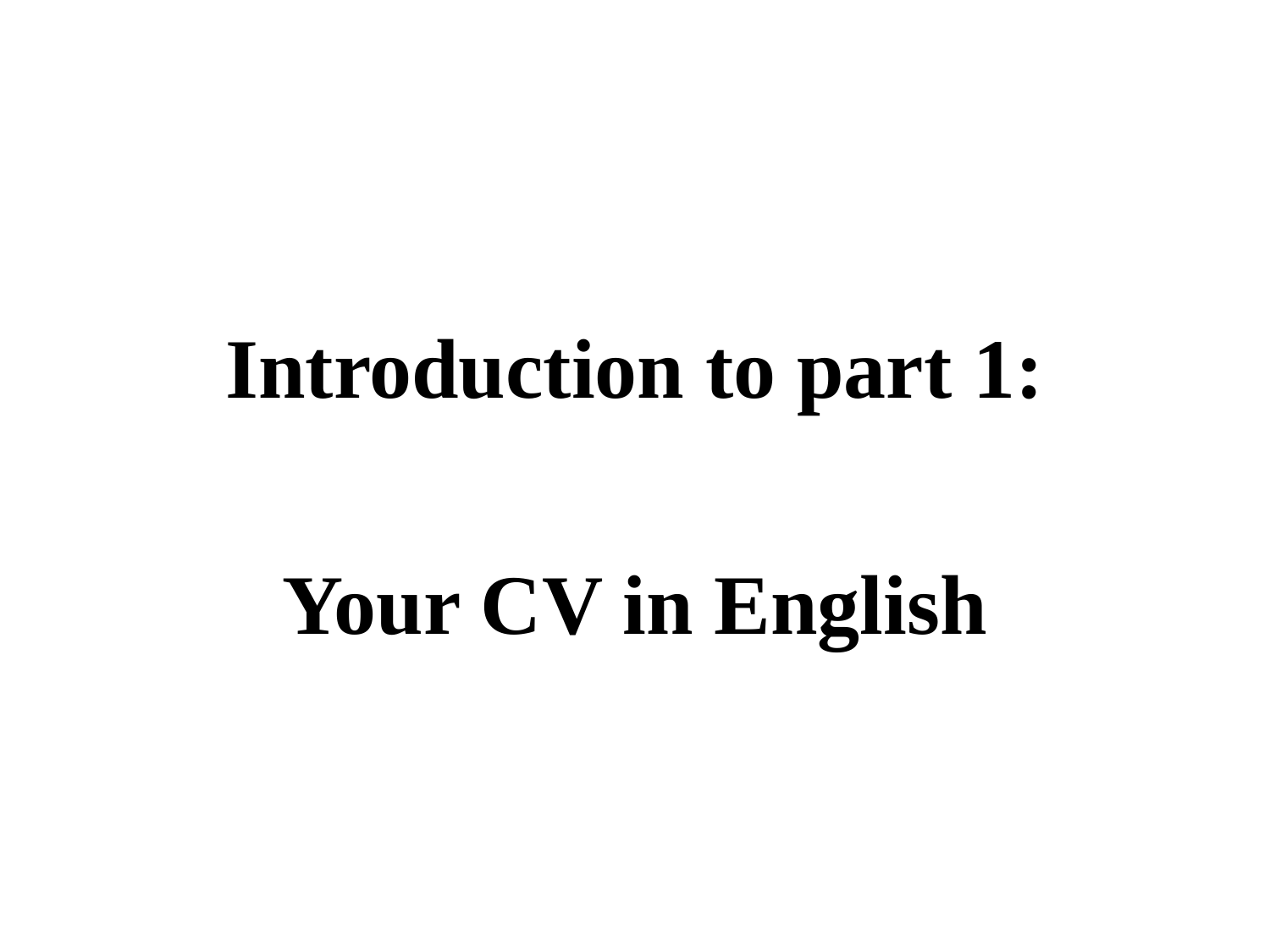

#

Introduction to part 1:

Your CV in English